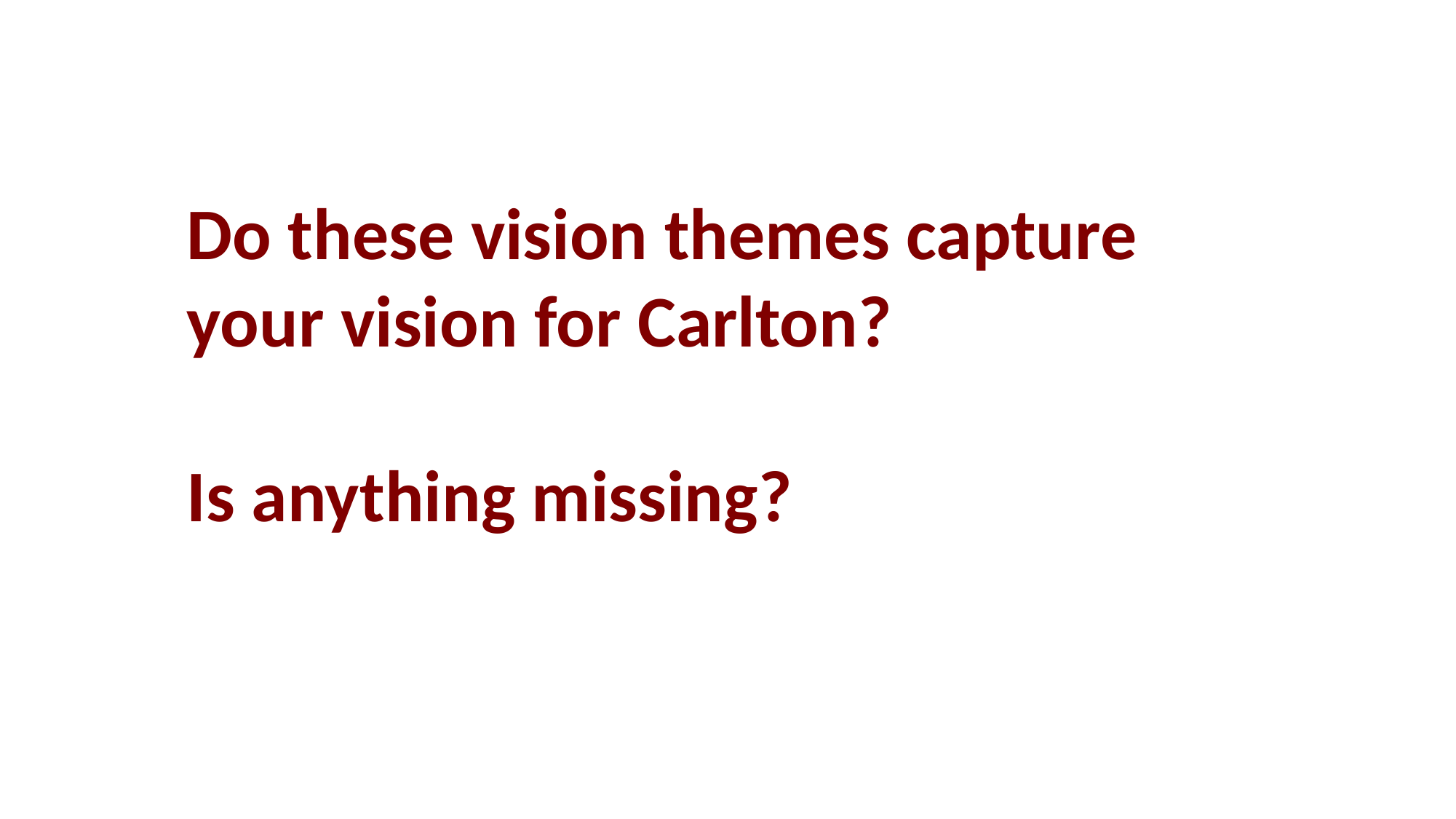

Do these vision themes capture your vision for Carlton?

Is anything missing?